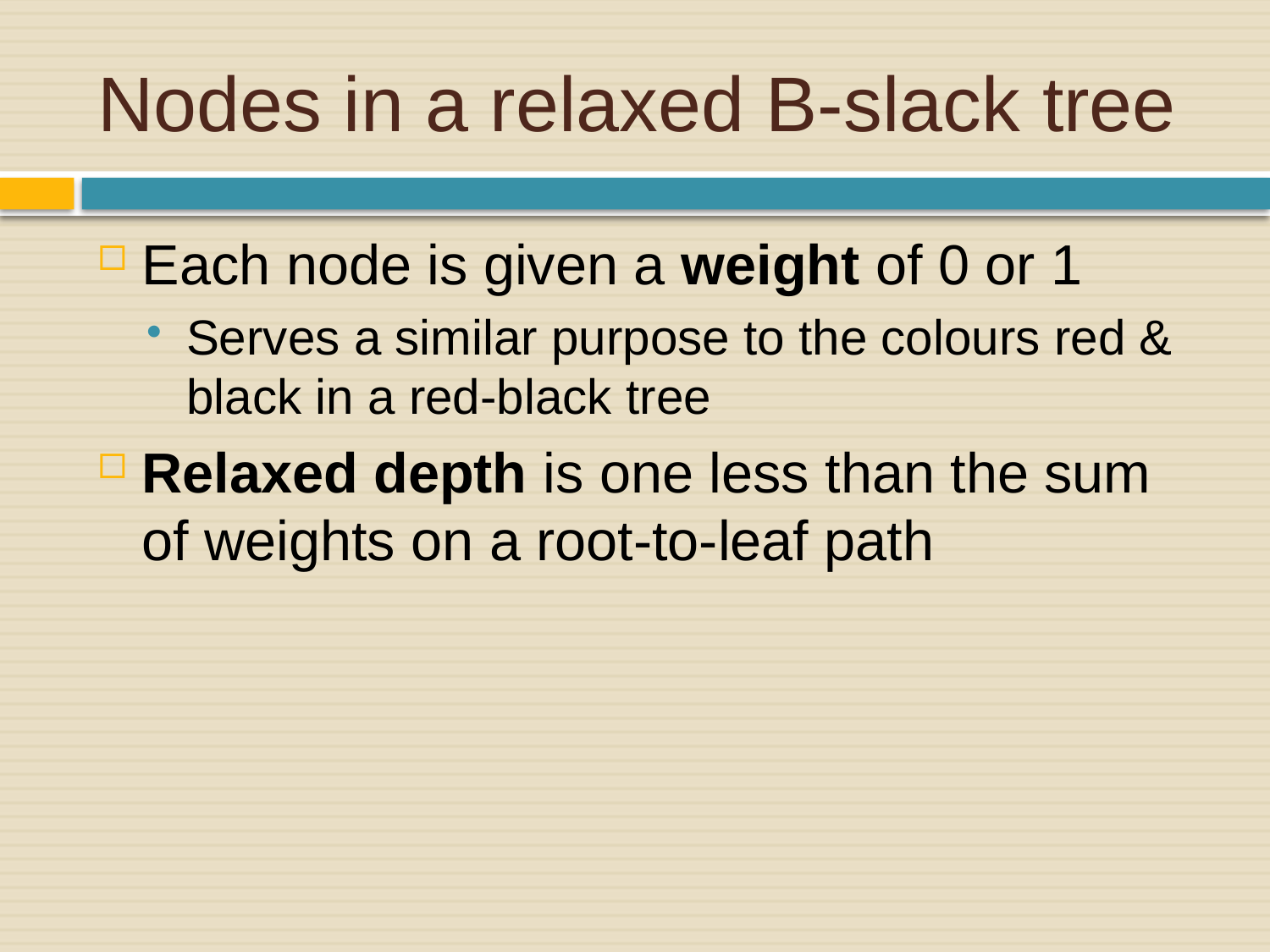

# Nodes in a relaxed B-slack tree
Each node is given a weight of 0 or 1
Serves a similar purpose to the colours red & black in a red-black tree
Relaxed depth is one less than the sum of weights on a root-to-leaf path